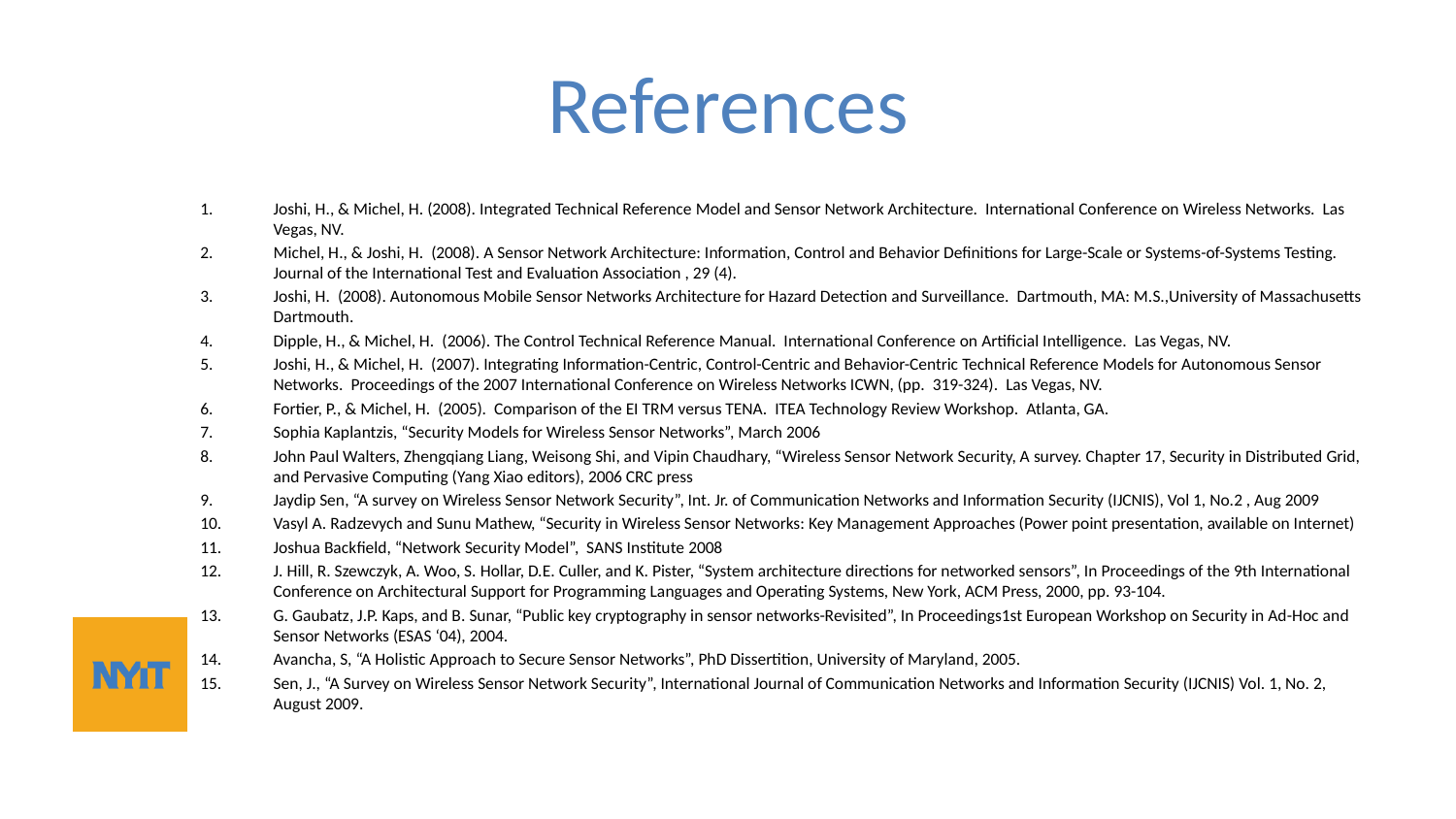

# References
Joshi, H., & Michel, H. (2008). Integrated Technical Reference Model and Sensor Network Architecture.  International Conference on Wireless Networks.  Las Vegas, NV.
Michel, H., & Joshi, H.  (2008). A Sensor Network Architecture: Information, Control and Behavior Definitions for Large-Scale or Systems-of-Systems Testing.  Journal of the International Test and Evaluation Association , 29 (4).
Joshi, H.  (2008). Autonomous Mobile Sensor Networks Architecture for Hazard Detection and Surveillance.  Dartmouth, MA: M.S.,University of Massachusetts Dartmouth.
Dipple, H., & Michel, H.  (2006). The Control Technical Reference Manual.  International Conference on Artificial Intelligence.  Las Vegas, NV.
Joshi, H., & Michel, H.  (2007). Integrating Information-Centric, Control-Centric and Behavior-Centric Technical Reference Models for Autonomous Sensor Networks.  Proceedings of the 2007 International Conference on Wireless Networks ICWN, (pp.  319-324).  Las Vegas, NV.
Fortier, P., & Michel, H.  (2005).  Comparison of the EI TRM versus TENA.  ITEA Technology Review Workshop.  Atlanta, GA.
Sophia Kaplantzis, “Security Models for Wireless Sensor Networks”, March 2006
John Paul Walters, Zhengqiang Liang, Weisong Shi, and Vipin Chaudhary, “Wireless Sensor Network Security, A survey. Chapter 17, Security in Distributed Grid, and Pervasive Computing (Yang Xiao editors), 2006 CRC press
Jaydip Sen, “A survey on Wireless Sensor Network Security”, Int. Jr. of Communication Networks and Information Security (IJCNIS), Vol 1, No.2 , Aug 2009
Vasyl A. Radzevych and Sunu Mathew, “Security in Wireless Sensor Networks: Key Management Approaches (Power point presentation, available on Internet)
Joshua Backfield, “Network Security Model”,  SANS Institute 2008
J. Hill, R. Szewczyk, A. Woo, S. Hollar, D.E. Culler, and K. Pister, “System architecture directions for networked sensors”, In Proceedings of the 9th International Conference on Architectural Support for Programming Languages and Operating Systems, New York, ACM Press, 2000, pp. 93-104.
G. Gaubatz, J.P. Kaps, and B. Sunar, “Public key cryptography in sensor networks-Revisited”, In Proceedings1st European Workshop on Security in Ad-Hoc and Sensor Networks (ESAS ‘04), 2004.
Avancha, S, “A Holistic Approach to Secure Sensor Networks”, PhD Dissertition, University of Maryland, 2005.
Sen, J., “A Survey on Wireless Sensor Network Security”, International Journal of Communication Networks and Information Security (IJCNIS) Vol. 1, No. 2, August 2009.